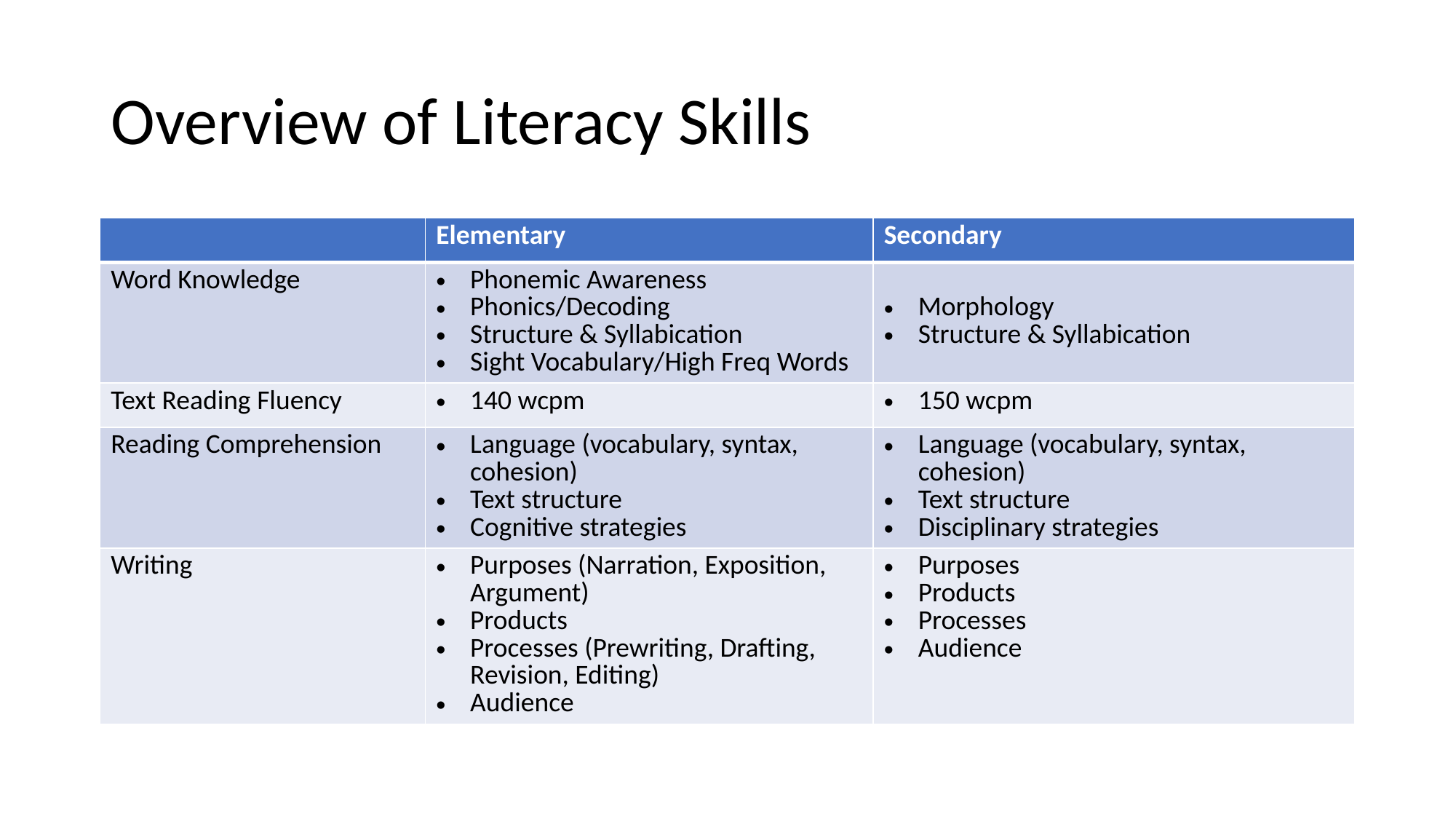

# Overview of Literacy Skills
|  | Elementary | Secondary |
| --- | --- | --- |
| Word Knowledge | Phonemic Awareness Phonics/Decoding Structure & Syllabication Sight Vocabulary/High Freq Words | Morphology Structure & Syllabication |
| Text Reading Fluency | 140 wcpm | 150 wcpm |
| Reading Comprehension | Language (vocabulary, syntax, cohesion) Text structure Cognitive strategies | Language (vocabulary, syntax, cohesion) Text structure Disciplinary strategies |
| Writing | Purposes (Narration, Exposition, Argument) Products Processes (Prewriting, Drafting, Revision, Editing) Audience | Purposes Products Processes Audience |